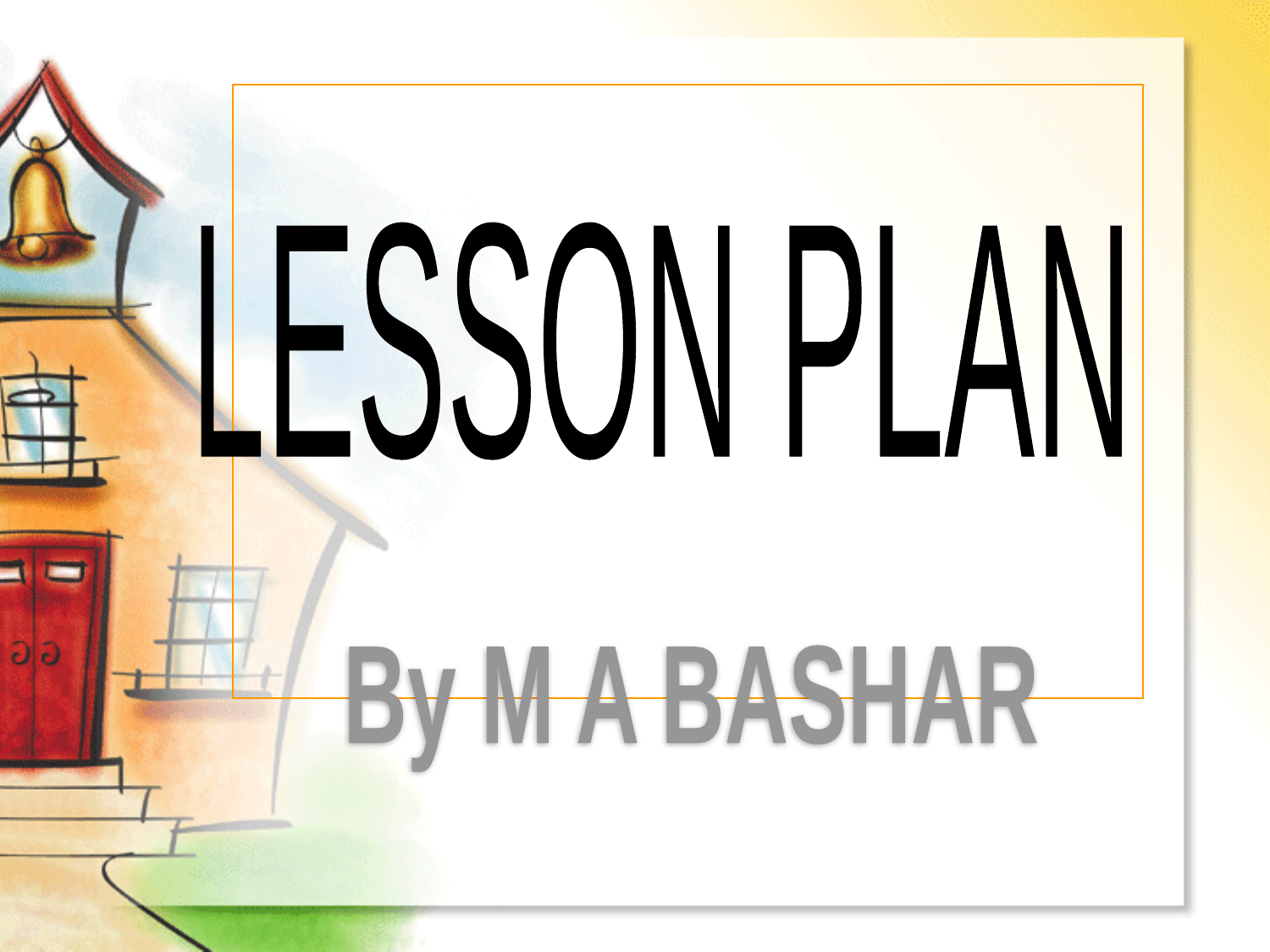

#

LESSON PLAN
By M A BASHAR